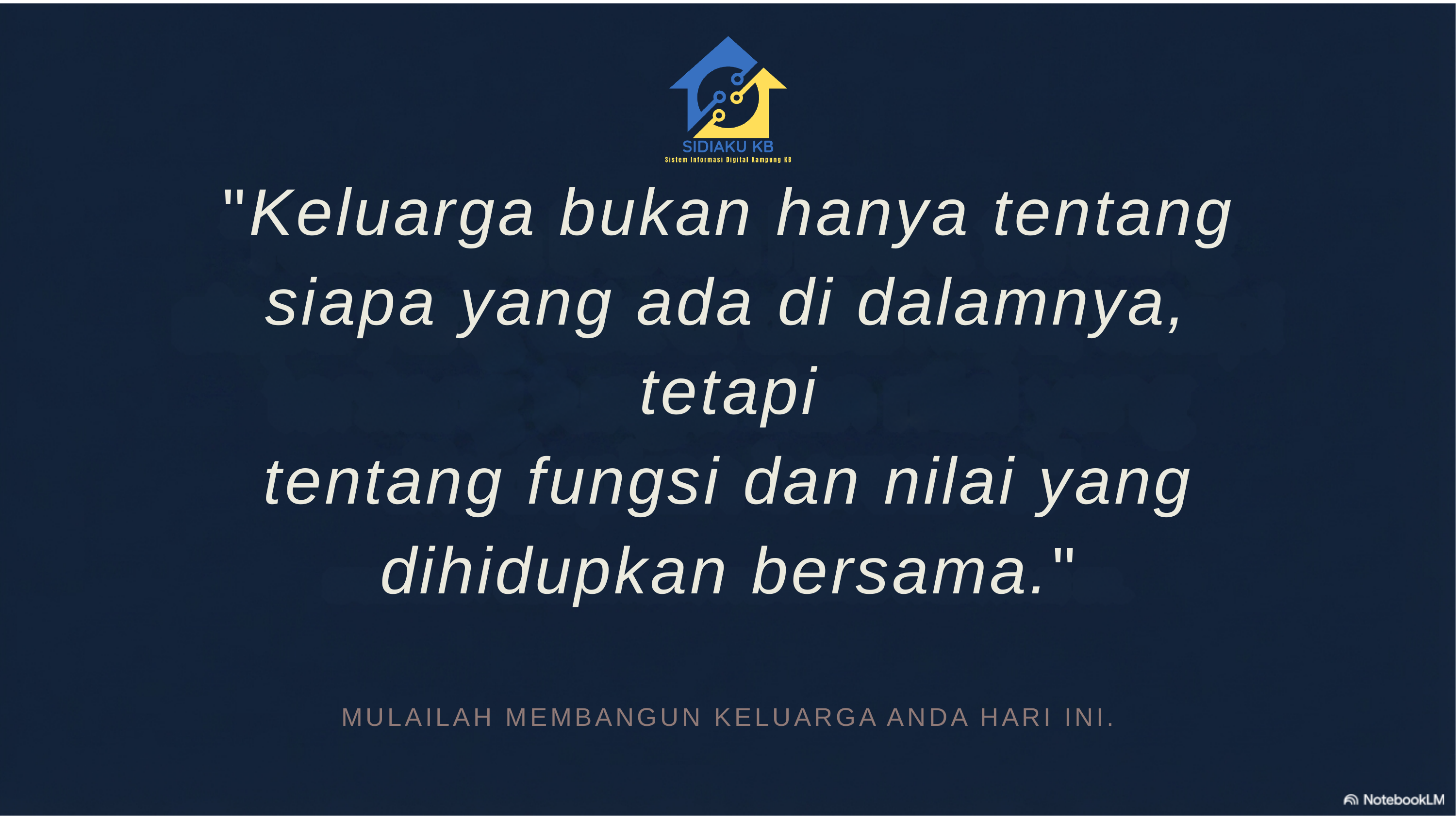

"Keluarga bukan hanya tentang
siapa yang ada di dalamnya, tetapi
tentang fungsi dan nilai yang
dihidupkan bersama."

MULAILAH MEMBANGUN KELUARGA ANDA HARI INI.